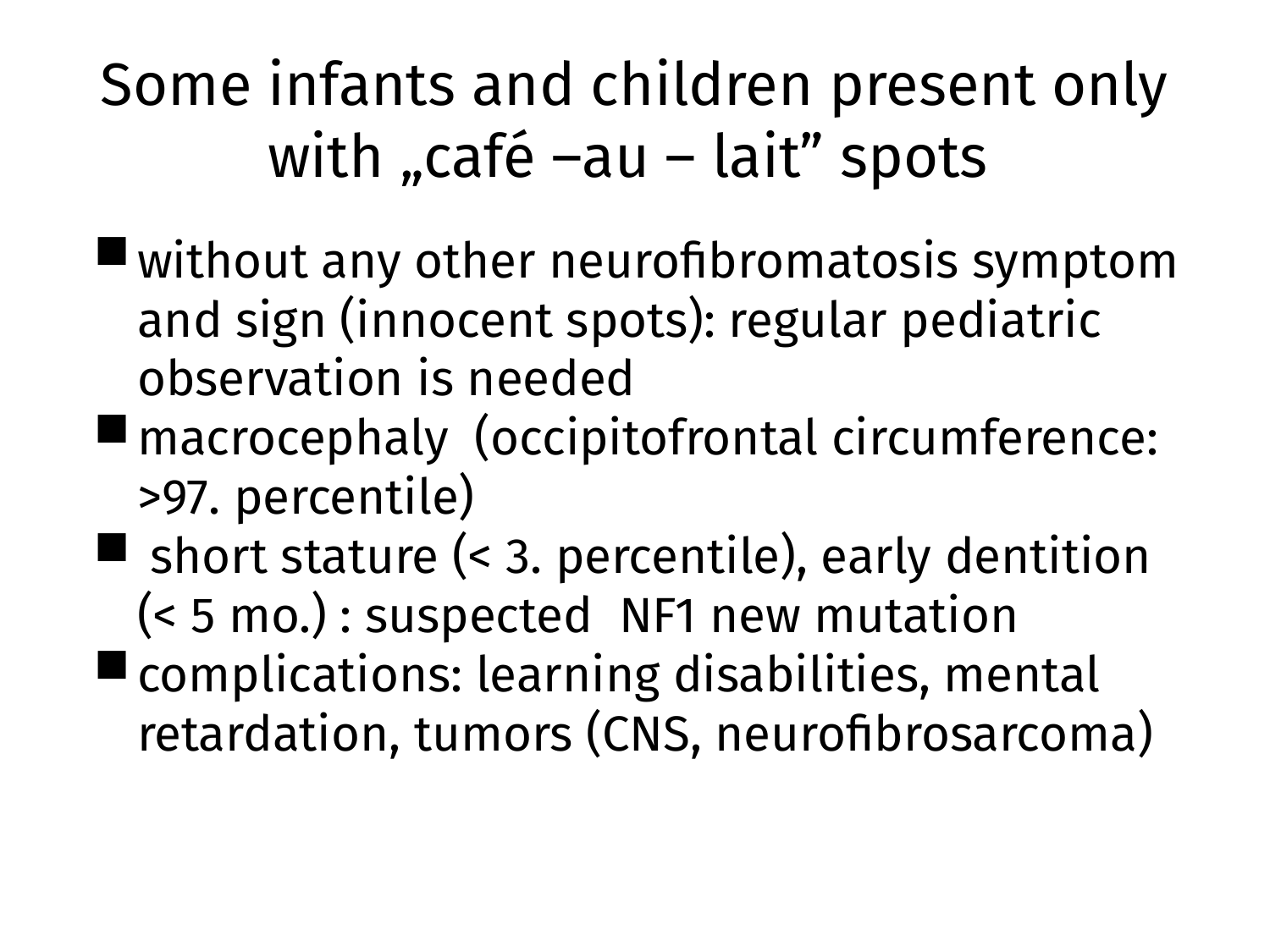

# Some infants and children present only with „café –au – lait” spots
without any other neurofibromatosis symptom and sign (innocent spots): regular pediatric observation is needed
macrocephaly  (occipitofrontal circumference: >97. percentile)
 short stature (< 3. percentile), early dentition (< 5 mo.) : suspected  NF1 new mutation
complications: learning disabilities, mental retardation, tumors (CNS, neurofibrosarcoma)